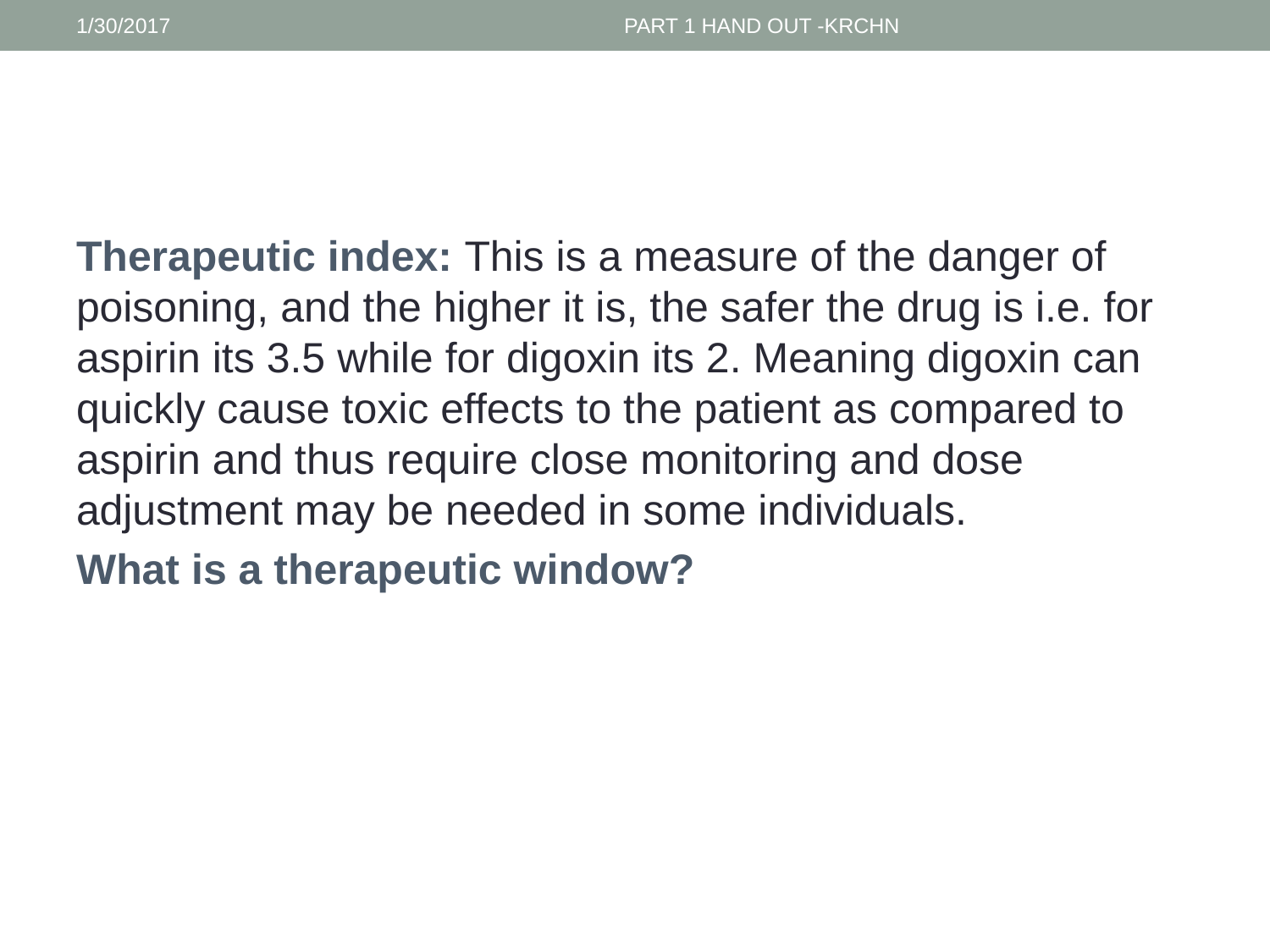

1/30/2017
PART 1 HAND OUT -KRCHN
#
Therapeutic index: This is a measure of the danger of poisoning, and the higher it is, the safer the drug is i.e. for aspirin its 3.5 while for digoxin its 2. Meaning digoxin can quickly cause toxic effects to the patient as compared to aspirin and thus require close monitoring and dose adjustment may be needed in some individuals.
What is a therapeutic window?